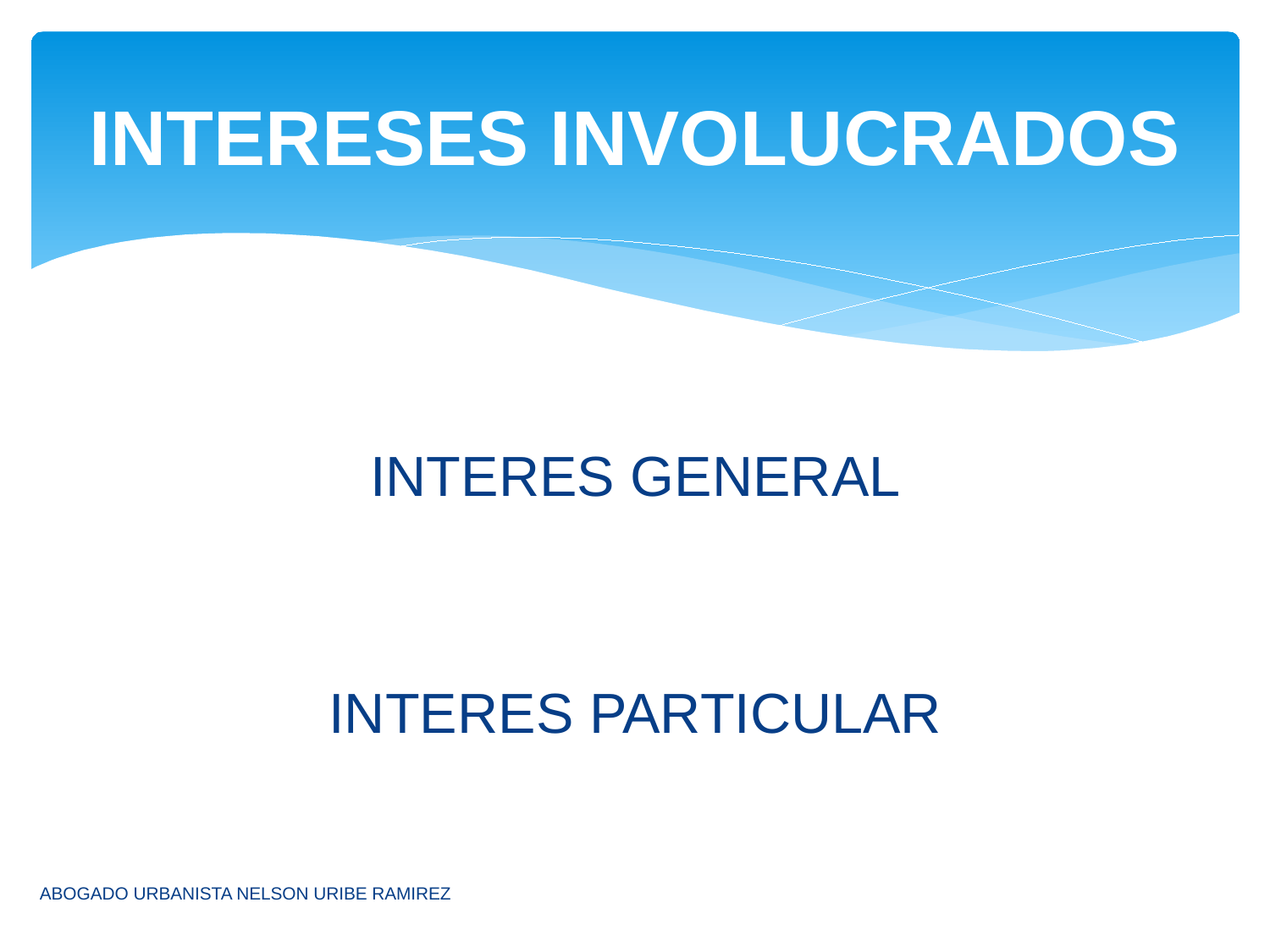

# INTERESES INVOLUCRADOS

INTERES GENERAL

INTERES PARTICULAR
ABOGADO URBANISTA NELSON URIBE RAMIREZ